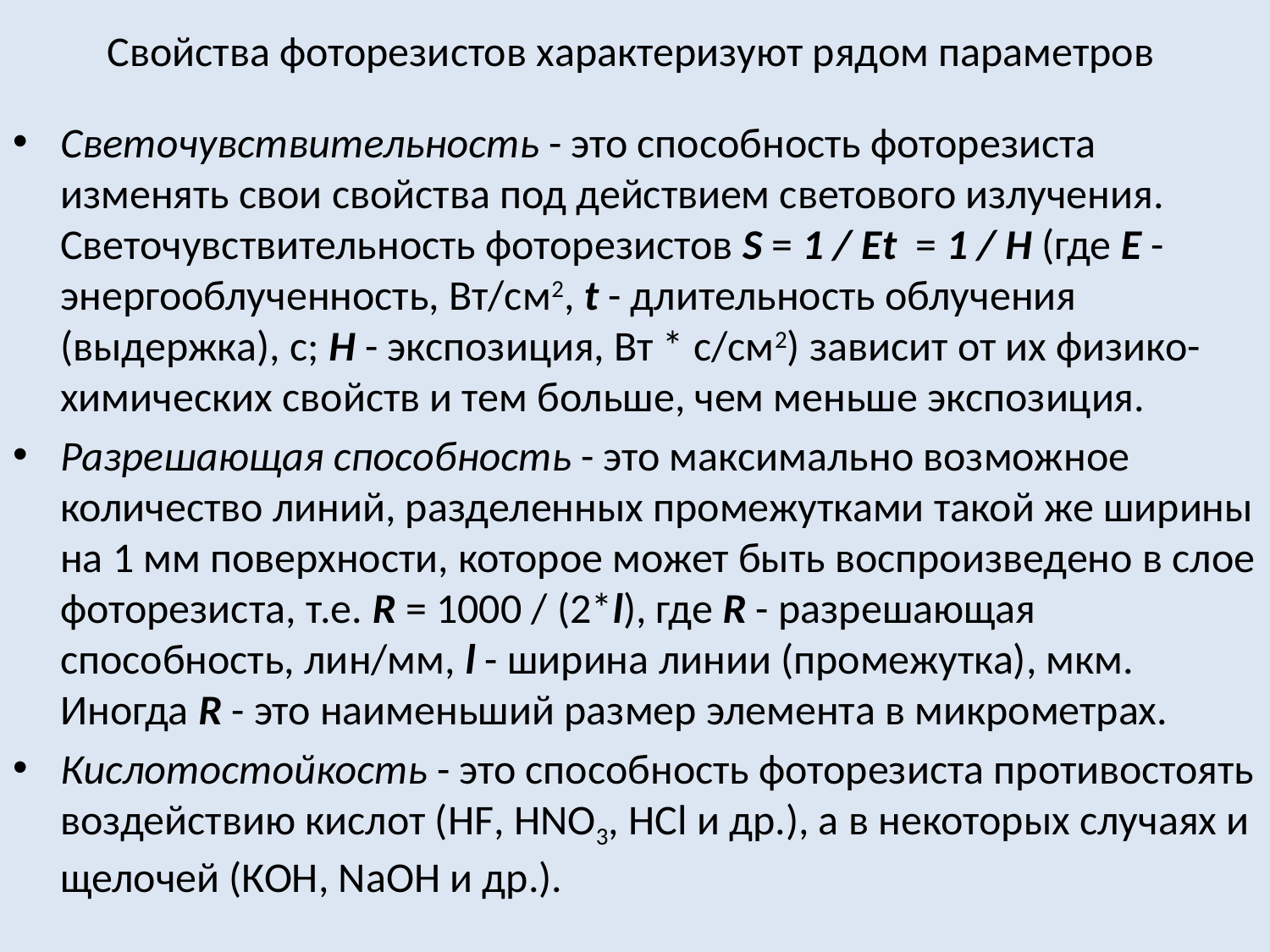

# Свойства фоторезистов характеризуют рядом параметров
Светочувствительность - это способность фоторезиста изменять свои свойства под действием светового излучения. Светочувствительность фоторезистов S = 1 / Еt  = 1 / Н (где Е - энергооблученность, Вт/см2, t - длительность облучения (выдержка), с; Н - экспозиция, Вт * с/см2) зависит от их физико-химических свойств и тем больше, чем меньше экспозиция.
Разрешающая способность - это максимально возможное количество линий, разделенных промежутками такой же ширины на 1 мм поверхности, которое может быть воспроизведено в слое фоторезиста, т.е. R = 1000 / (2*l), где R - разрешающая способность, лин/мм, l - ширина линии (промежутка), мкм. Иногда R - это наименьший размер элемента в микрометрах.
Кислотостойкость - это способность фоторезиста противостоять воздействию кислот (HF, НNО3, НСl и др.), а в некоторых случаях и щелочей (КОН, NаОН и др.).